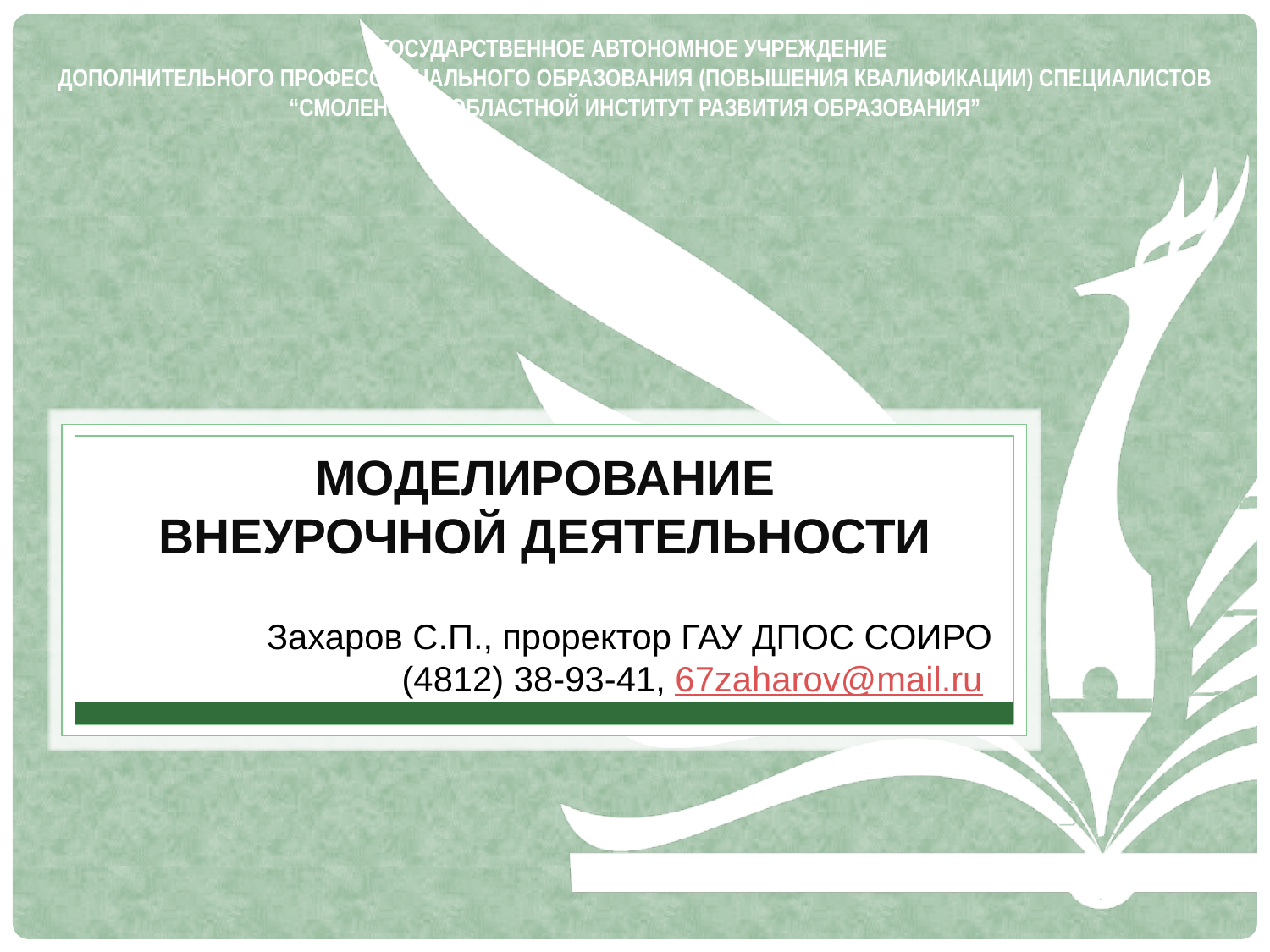

# Моделирование внеурочной деятельности
Захаров С.П., проректор ГАУ ДПОС СОИРО
(4812) 38-93-41, 67zaharov@mail.ru